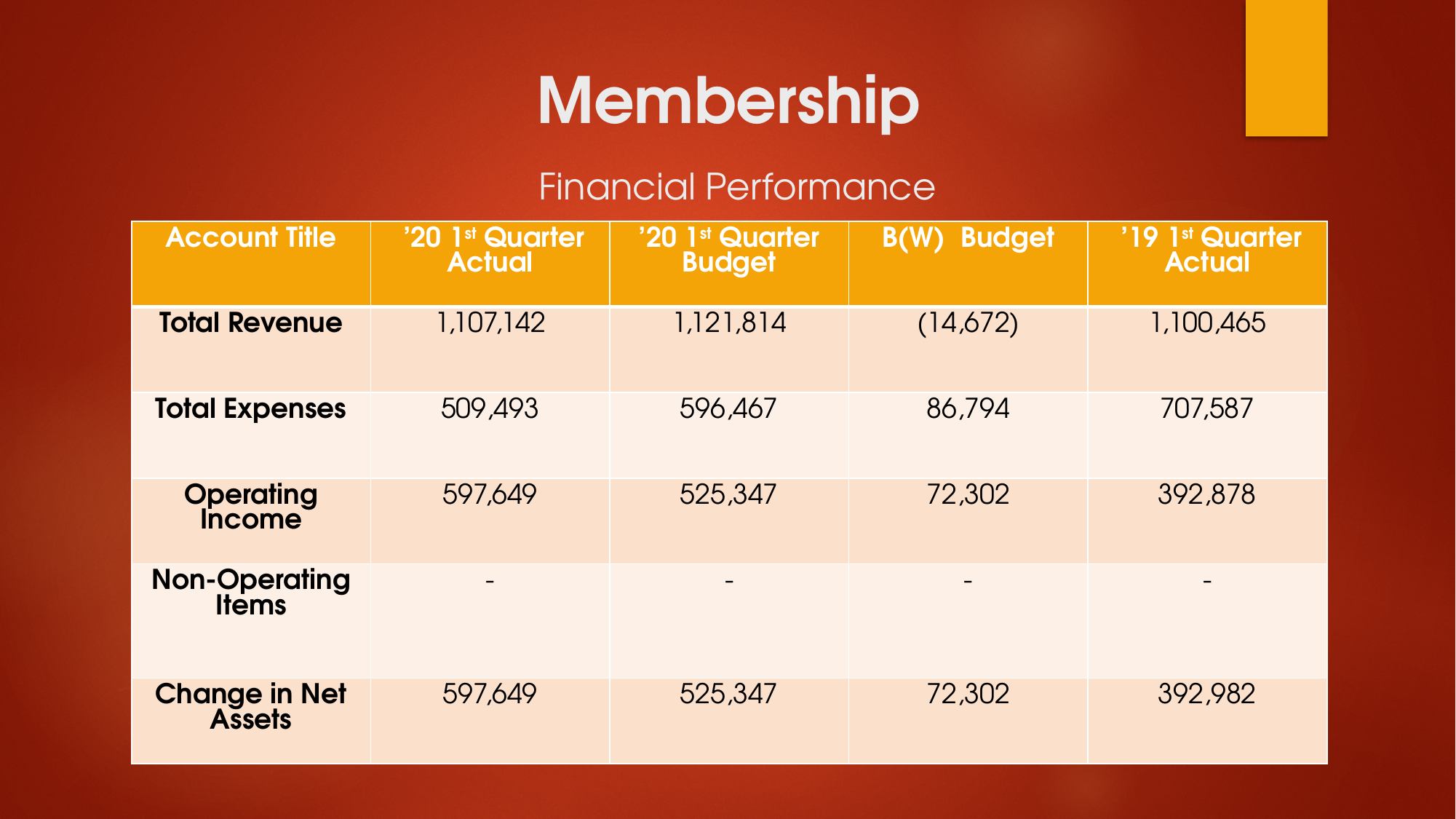

# Membership Financial Performance
| Account Title | ’20 1st Quarter Actual | ’20 1st Quarter Budget | B(W) Budget | ’19 1st Quarter Actual |
| --- | --- | --- | --- | --- |
| Total Revenue | 1,107,142 | 1,121,814 | (14,672) | 1,100,465 |
| Total Expenses | 509,493 | 596,467 | 86,794 | 707,587 |
| Operating Income | 597,649 | 525,347 | 72,302 | 392,878 |
| Non-Operating Items | - | - | - | - |
| Change in Net Assets | 597,649 | 525,347 | 72,302 | 392,982 |